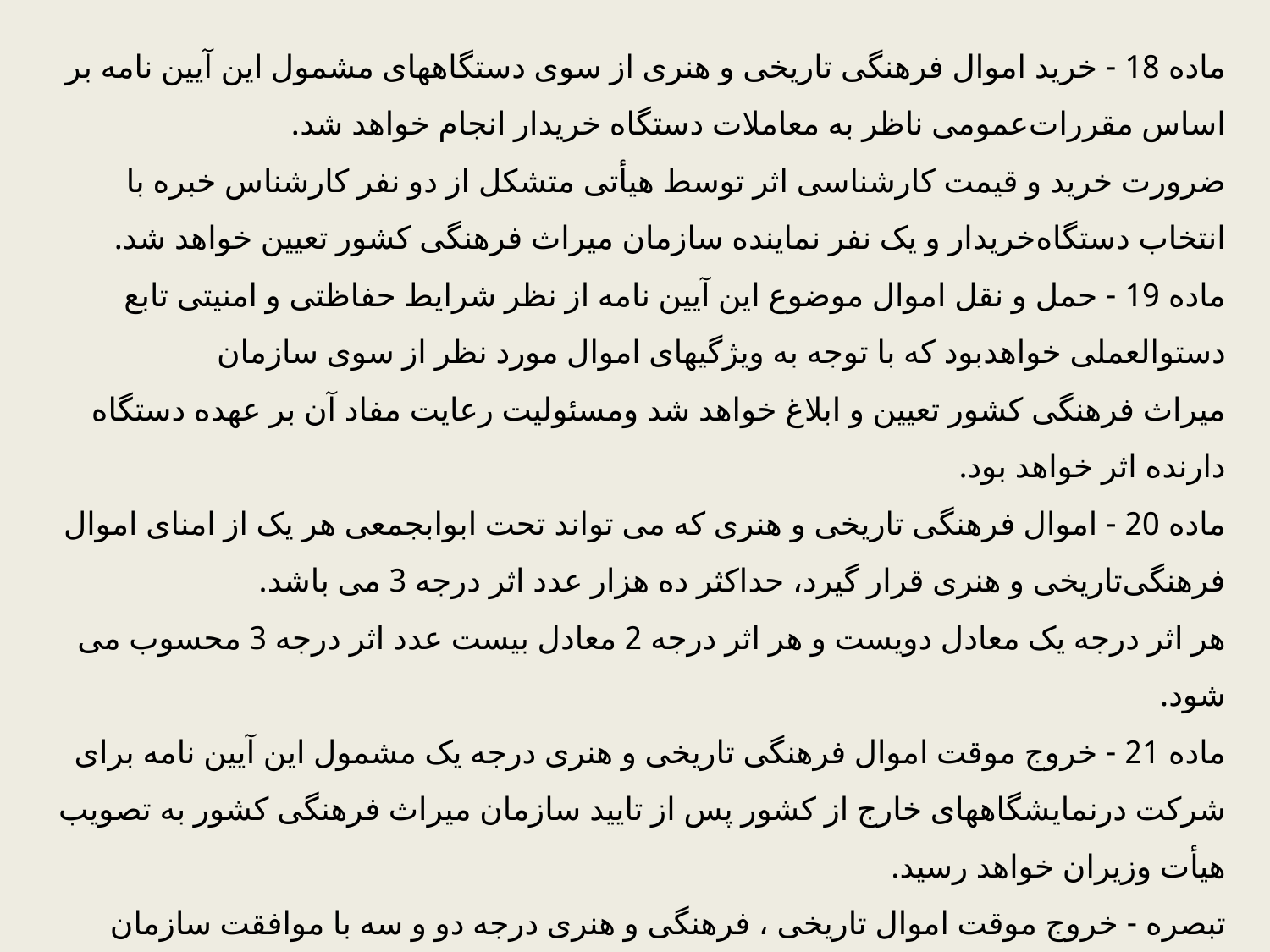

‌ماده 18 - ‌خرید اموال فرهنگی تاریخی و هنری از سوی دستگاههای مشمول این آیین نامه بر اساس مقررات‌عمومی ناظر به معاملات دستگاه خریدار انجام خواهد شد.
‌ضرورت خرید و قیمت کارشناسی اثر توسط هیأتی متشکل از دو نفر کارشناس خبره با انتخاب دستگاه‌خریدار و یک نفر نماینده سازمان میراث فرهنگی کشور تعیین خواهد شد.
‌ماده 19 - ‌حمل و نقل اموال موضوع این آیین نامه از نظر شرایط حفاظتی و امنیتی تابع دستوالعملی خواهد‌بود که با توجه به ویژگیهای اموال مورد نظر از سوی سازمان
میراث فرهنگی کشور تعیین و ابلاغ خواهد شد و‌مسئولیت رعایت مفاد آن بر عهده دستگاه دارنده اثر خواهد بود.
‌ماده 20 - ‌اموال فرهنگی تاریخی و هنری که می تواند تحت ابوابجمعی هر یک از امنای اموال فرهنگی‌تاریخی و هنری قرار گیرد، حداکثر ده هزار عدد اثر درجه 3 می باشد.
‌هر اثر درجه یک معادل دویست و هر اثر درجه 2 معادل بیست عدد اثر درجه 3 محسوب می شود.
‌ماده 21 - ‌خروج موقت اموال فرهنگی تاریخی و هنری درجه یک مشمول این آیین نامه برای شرکت در‌نمایشگاههای خارج از کشور پس از تایید سازمان میراث فرهنگی کشور به تصویب هیأت وزیران خواهد رسید.
‌تبصره - ‌خروج موقت اموال تاریخی ، فرهنگی و هنری درجه دو و سه با موافقت سازمان میراث فرهنگی‌کشور انجام خواهد شد.